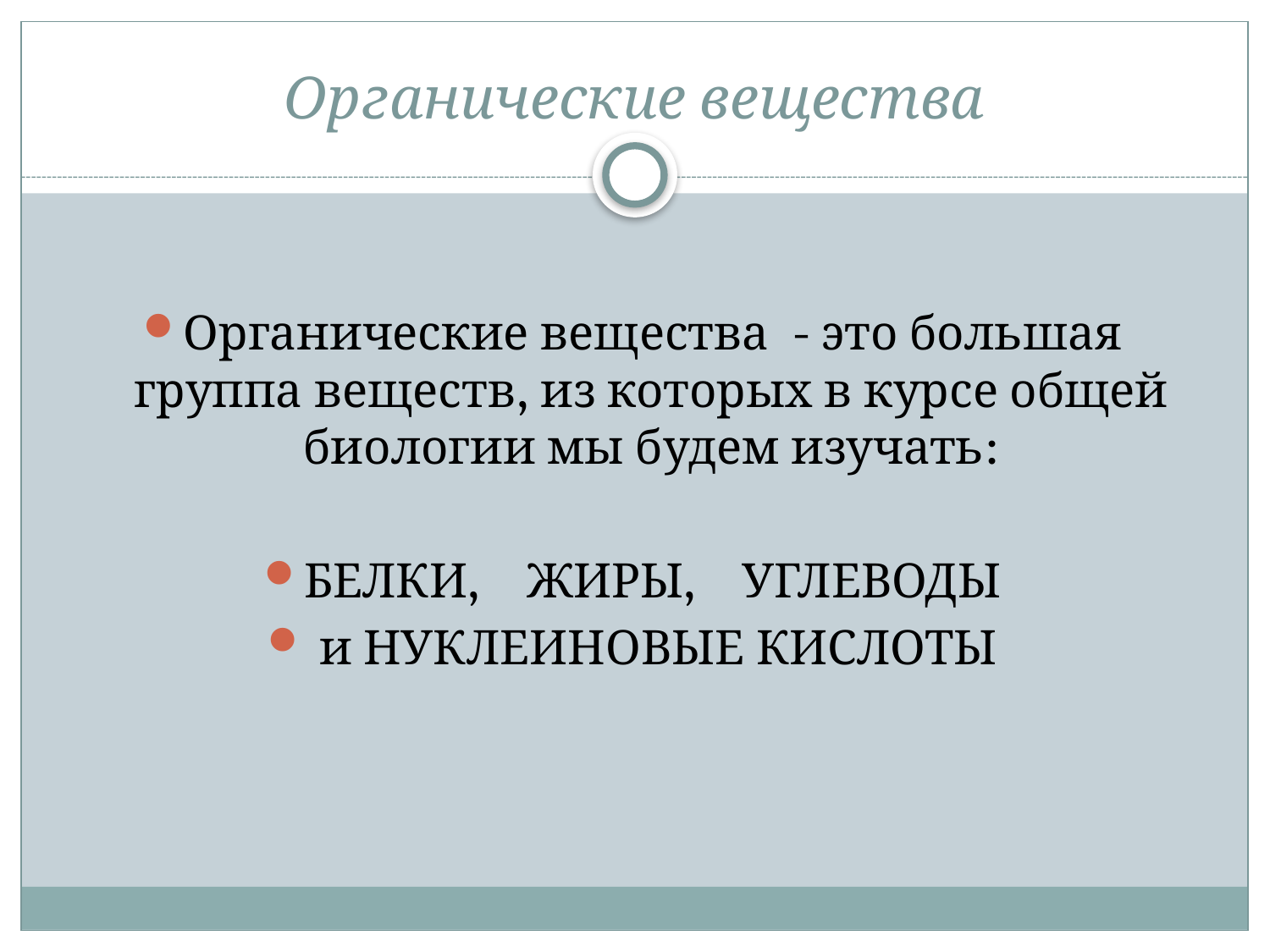

# Органические вещества
Органические вещества  - это большая группа веществ, из которых в курсе общей биологии мы будем изучать:

БЕЛКИ,    ЖИРЫ,    УГЛЕВОДЫ
 и НУКЛЕИНОВЫЕ КИСЛОТЫ